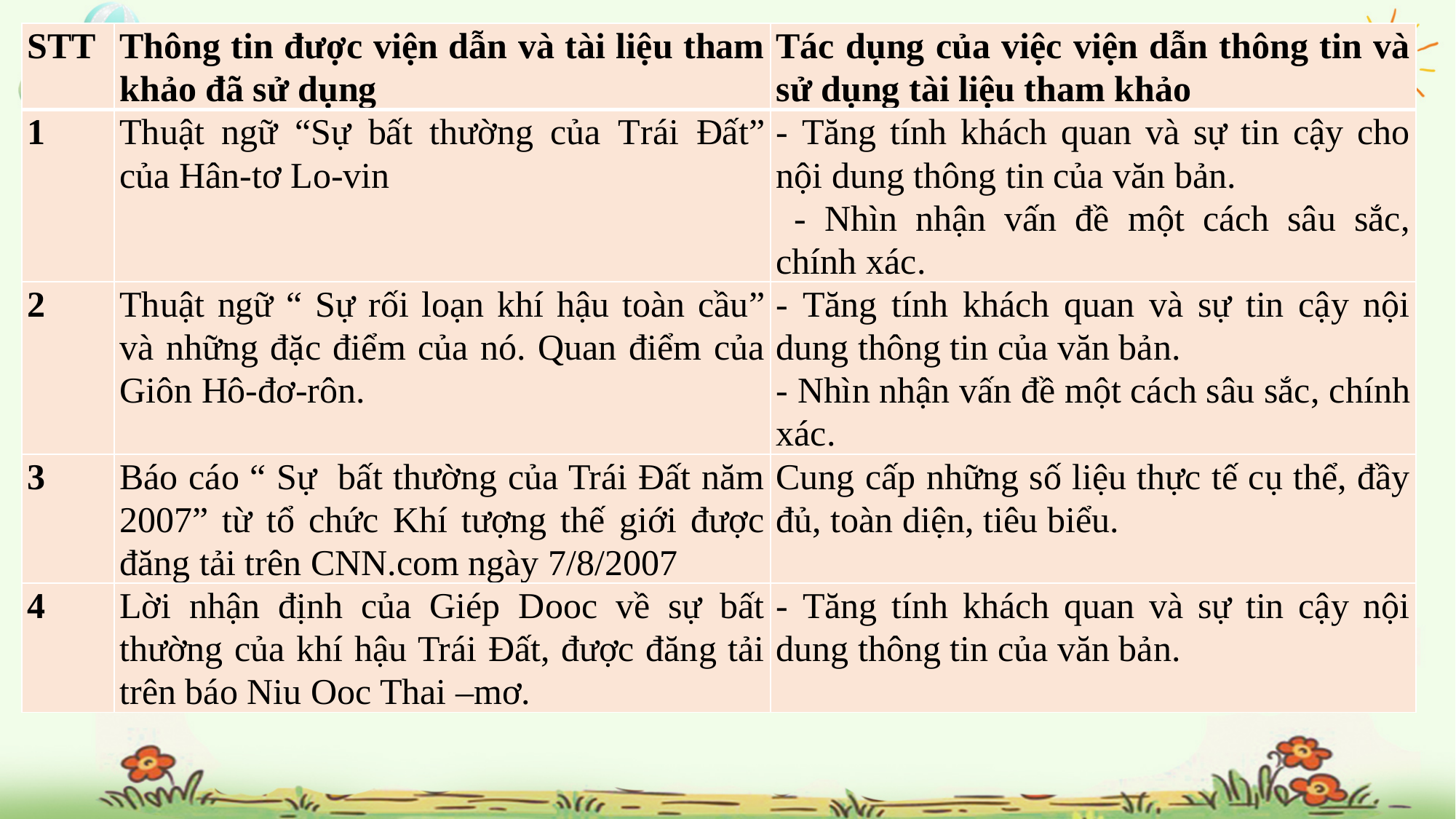

| STT | Thông tin được viện dẫn và tài liệu tham khảo đã sử dụng | Tác dụng của việc viện dẫn thông tin và sử dụng tài liệu tham khảo |
| --- | --- | --- |
| 1 | Thuật ngữ “Sự bất thường của Trái Đất” của Hân-tơ Lo-vin | - Tăng tính khách quan và sự tin cậy cho nội dung thông tin của văn bản. - Nhìn nhận vấn đề một cách sâu sắc, chính xác. |
| 2 | Thuật ngữ “ Sự rối loạn khí hậu toàn cầu” và những đặc điểm của nó. Quan điểm của Giôn Hô-đơ-rôn. | - Tăng tính khách quan và sự tin cậy nội dung thông tin của văn bản. - Nhìn nhận vấn đề một cách sâu sắc, chính xác. |
| 3 | Báo cáo “ Sự bất thường của Trái Đất năm 2007” từ tổ chức Khí tượng thế giới được đăng tải trên CNN.com ngày 7/8/2007 | Cung cấp những số liệu thực tế cụ thể, đầy đủ, toàn diện, tiêu biểu. |
| 4 | Lời nhận định của Giép Dooc về sự bất thường của khí hậu Trái Đất, được đăng tải trên báo Niu Ooc Thai –mơ. | - Tăng tính khách quan và sự tin cậy nội dung thông tin của văn bản. |
#